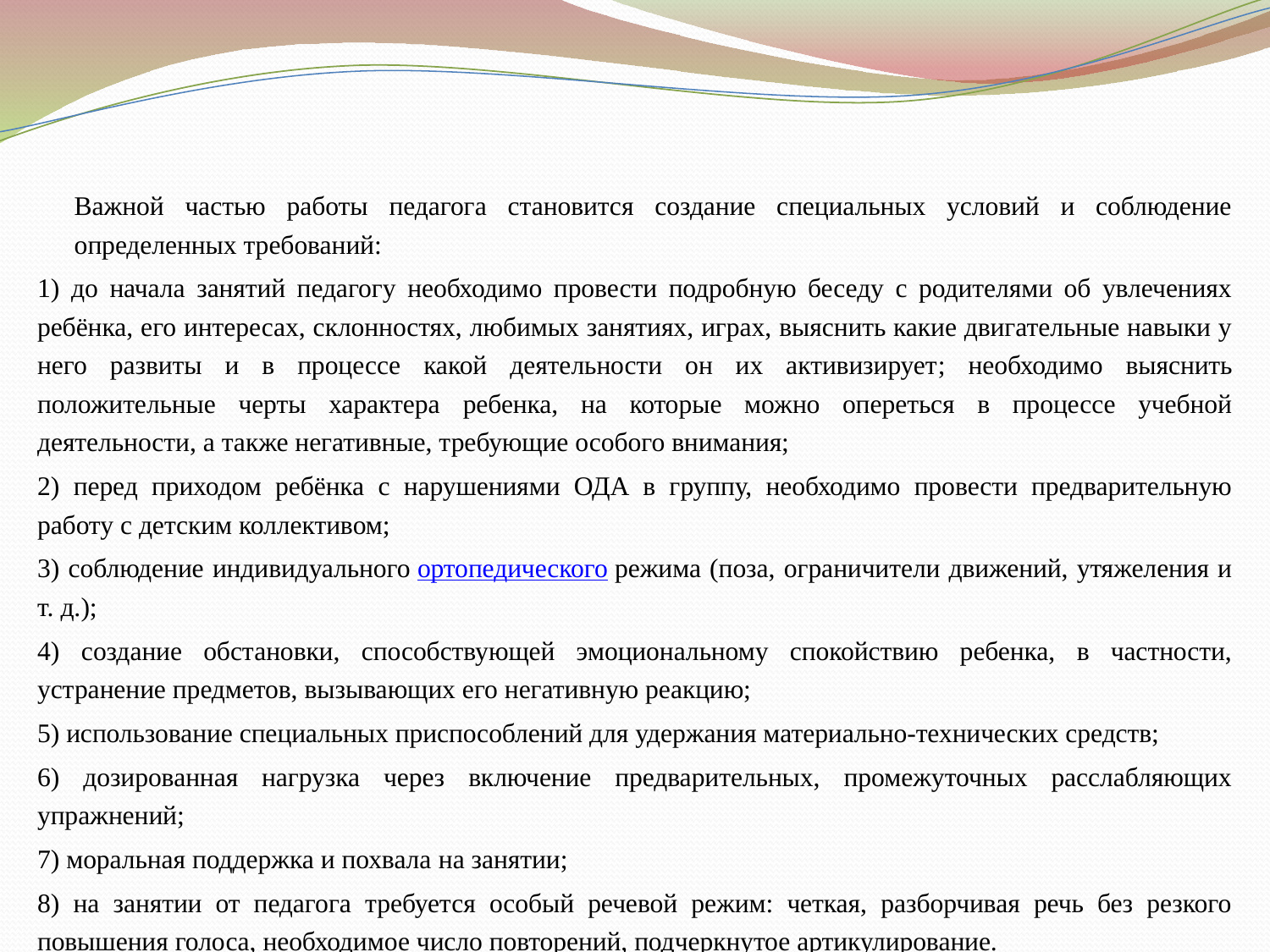

Важной частью работы педагога становится создание специальных условий и соблюдение определенных требований:
1) до начала занятий педагогу необходимо провести подробную беседу с родителями об увлечениях ребёнка, его интересах, склонностях, любимых занятиях, играх, выяснить какие двигательные навыки у него развиты и в процессе какой деятельности он их активизирует; необходимо выяснить положительные черты характера ребенка, на которые можно опереться в процессе учебной деятельности, а также негативные, требующие особого внимания;
2) перед приходом ребёнка с нарушениями ОДА в группу, необходимо провести предварительную работу с детским коллективом;
3) соблюдение индивидуального ортопедического режима (поза, ограничители движений, утяжеления и т. д.);
4) создание обстановки, способствующей эмоциональному спокойствию ребенка, в частности, устранение предметов, вызывающих его негативную реакцию;
5) использование специальных приспособлений для удержания материально-технических средств;
6) дозированная нагрузка через включение предварительных, промежуточных расслабляющих упражнений;
7) моральная поддержка и похвала на занятии;
8) на занятии от педагога требуется особый речевой режим: четкая, разборчивая речь без резкого повышения голоса, необходимое число повторений, подчеркнутое артикулирование.